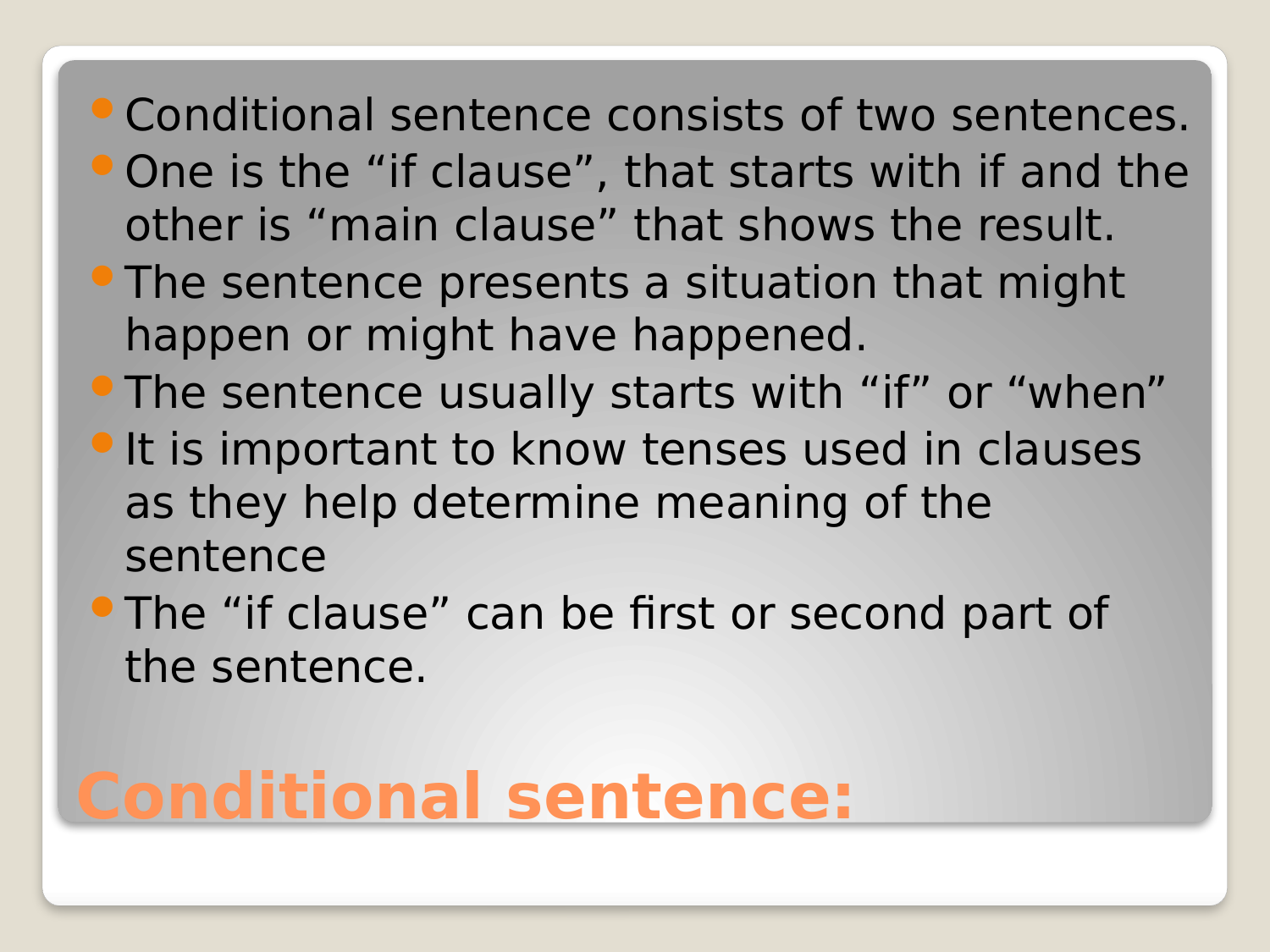

Conditional sentence consists of two sentences.
One is the “if clause”, that starts with if and the other is “main clause” that shows the result.
The sentence presents a situation that might happen or might have happened.
The sentence usually starts with “if” or “when”
It is important to know tenses used in clauses as they help determine meaning of the sentence
The “if clause” can be first or second part of the sentence.
# Conditional sentence: